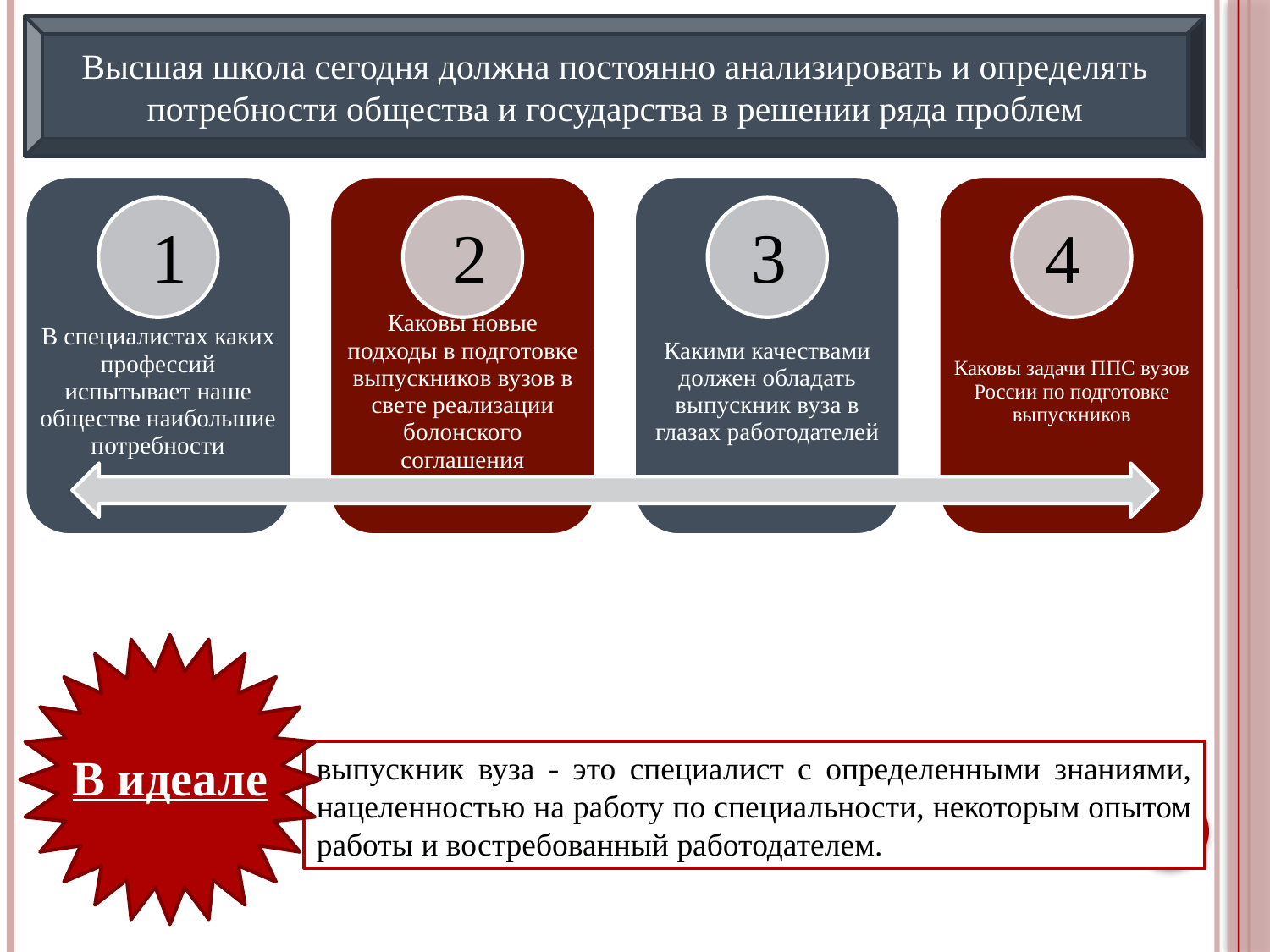

Высшая школа сегодня должна постоянно анализировать и определять потребности общества и государства в решении ряда проблем
В специалистах каких профессий испытывает наше обществе наибольшие потребности
Каковы новые подходы в подготовке выпускников вузов в свете реализации болонского соглашения
Какими качествами должен обладать выпускник вуза в глазах работодателей
Каковы задачи ППС вузов России по подготовке выпускников
1
3
2
4

В идеале
выпускник вуза - это специалист с определенными знаниями, нацеленностью на работу по специальности, некоторым опытом работы и востребованный работодателем.